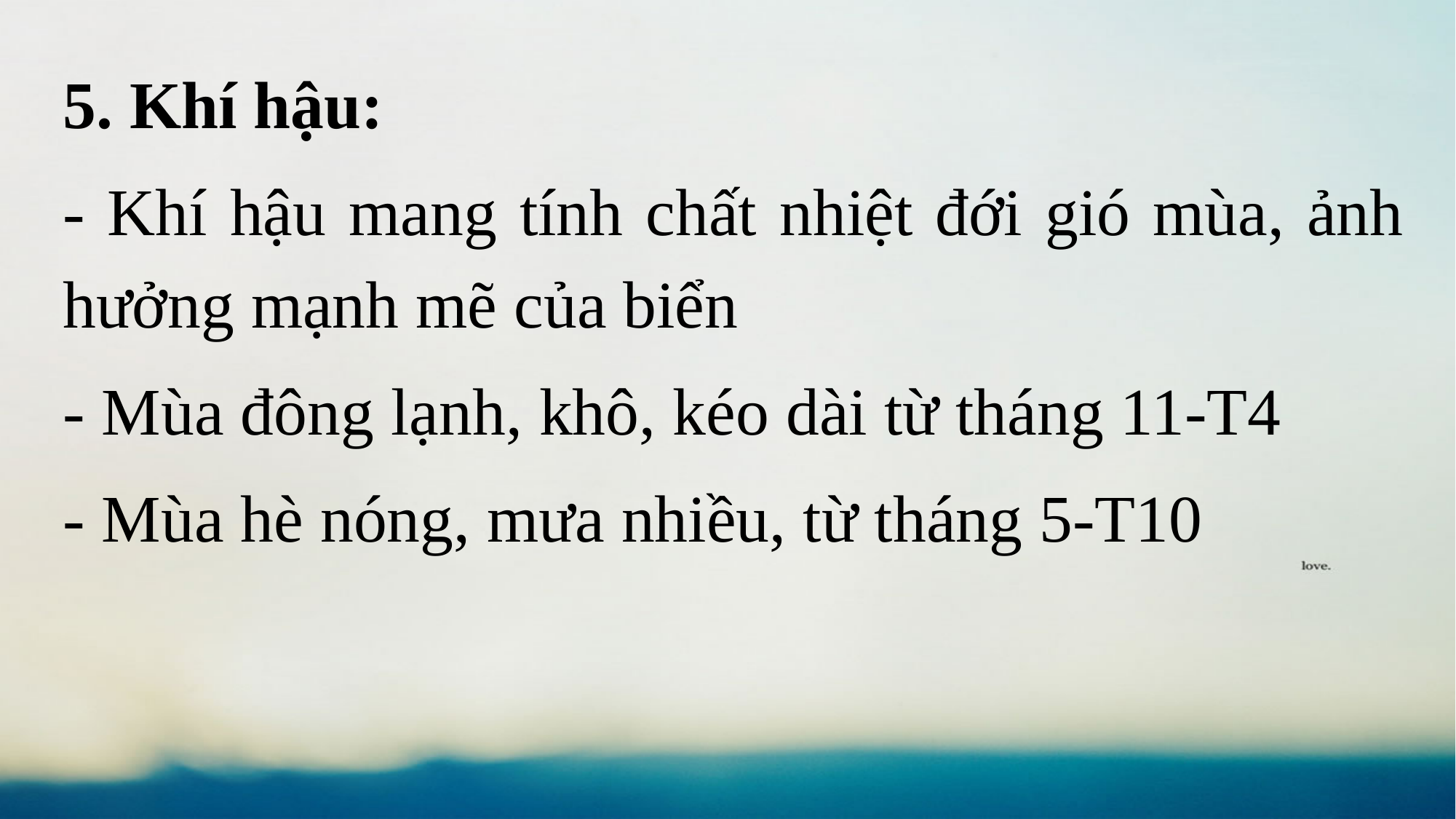

5. Khí hậu:
- Khí hậu mang tính chất nhiệt đới gió mùa, ảnh hưởng mạnh mẽ của biển
- Mùa đông lạnh, khô, kéo dài từ tháng 11-T4
- Mùa hè nóng, mưa nhiều, từ tháng 5-T10